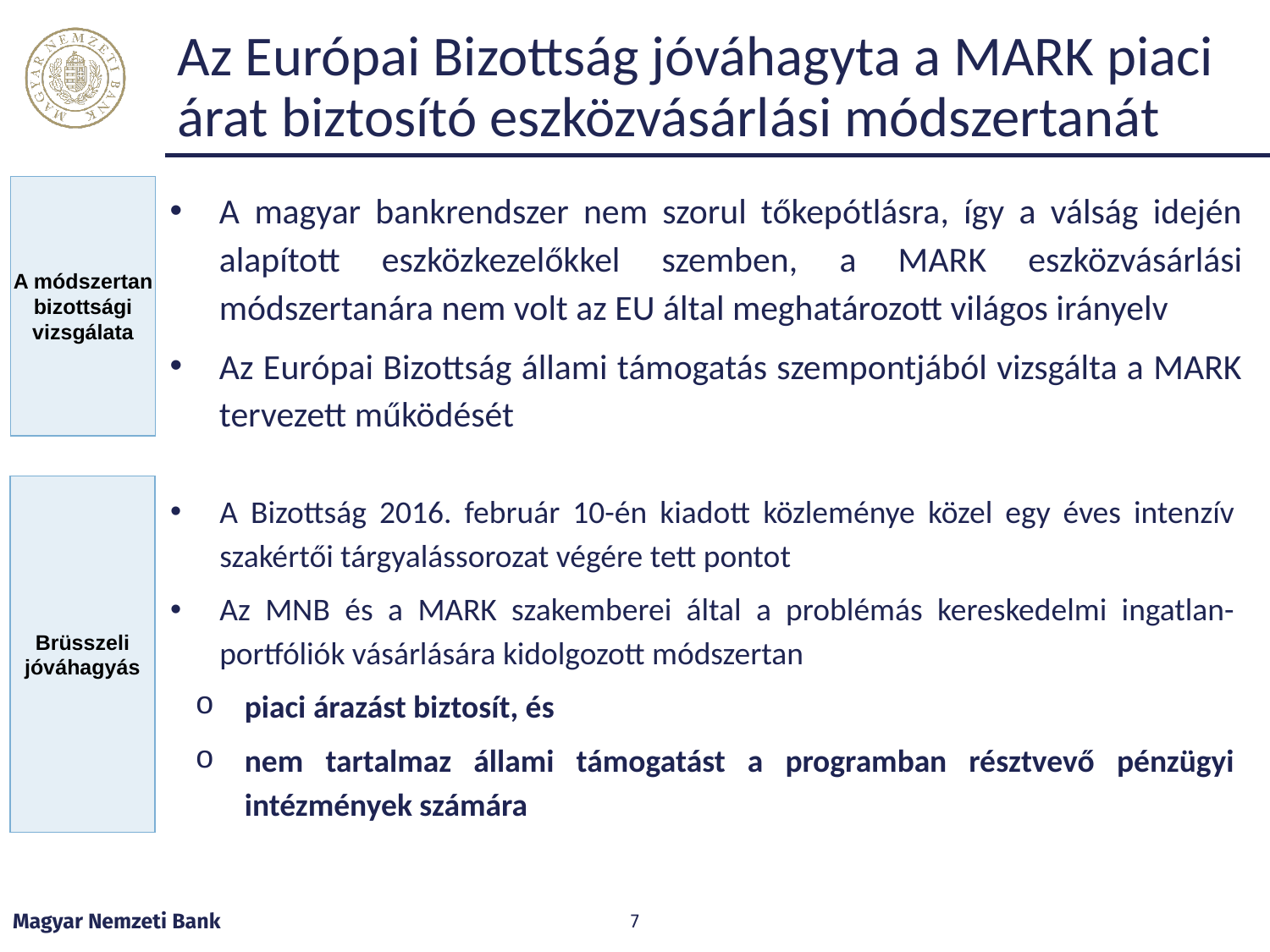

Az Európai Bizottság jóváhagyta a MARK piaci árat biztosító eszközvásárlási módszertanát
A módszertan bizottsági vizsgálata
A magyar bankrendszer nem szorul tőkepótlásra, így a válság idején alapított eszközkezelőkkel szemben, a MARK eszközvásárlási módszertanára nem volt az EU által meghatározott világos irányelv
Az Európai Bizottság állami támogatás szempontjából vizsgálta a MARK tervezett működését
Brüsszeli jóváhagyás
A Bizottság 2016. február 10-én kiadott közleménye közel egy éves intenzív szakértői tárgyalássorozat végére tett pontot
Az MNB és a MARK szakemberei által a problémás kereskedelmi ingatlan-portfóliók vásárlására kidolgozott módszertan
piaci árazást biztosít, és
nem tartalmaz állami támogatást a programban résztvevő pénzügyi intézmények számára
Magyar Nemzeti Bank
7